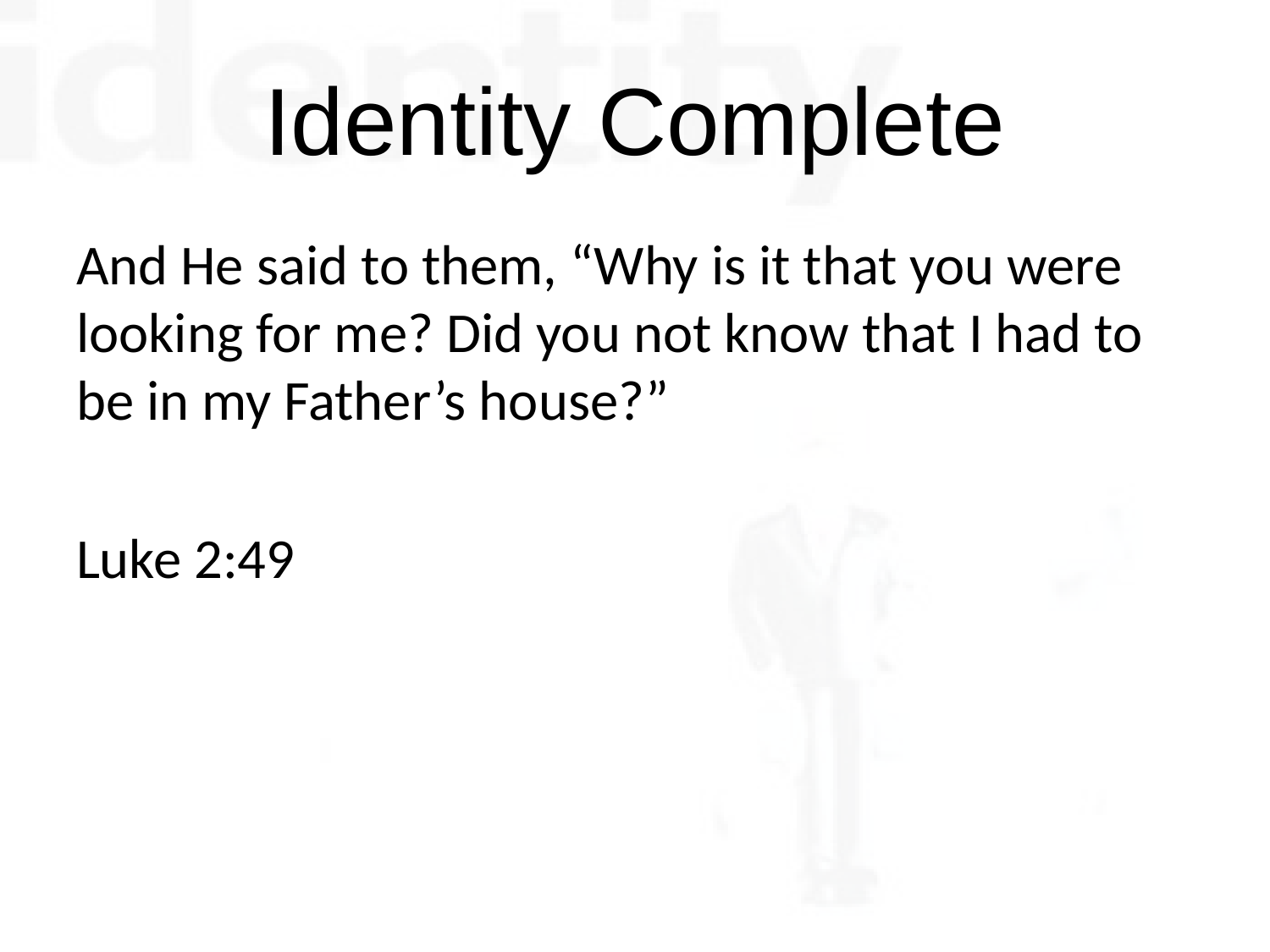

# Identity Complete
And He said to them, “Why is it that you were looking for me? Did you not know that I had to be in my Father’s house?”

Luke 2:49